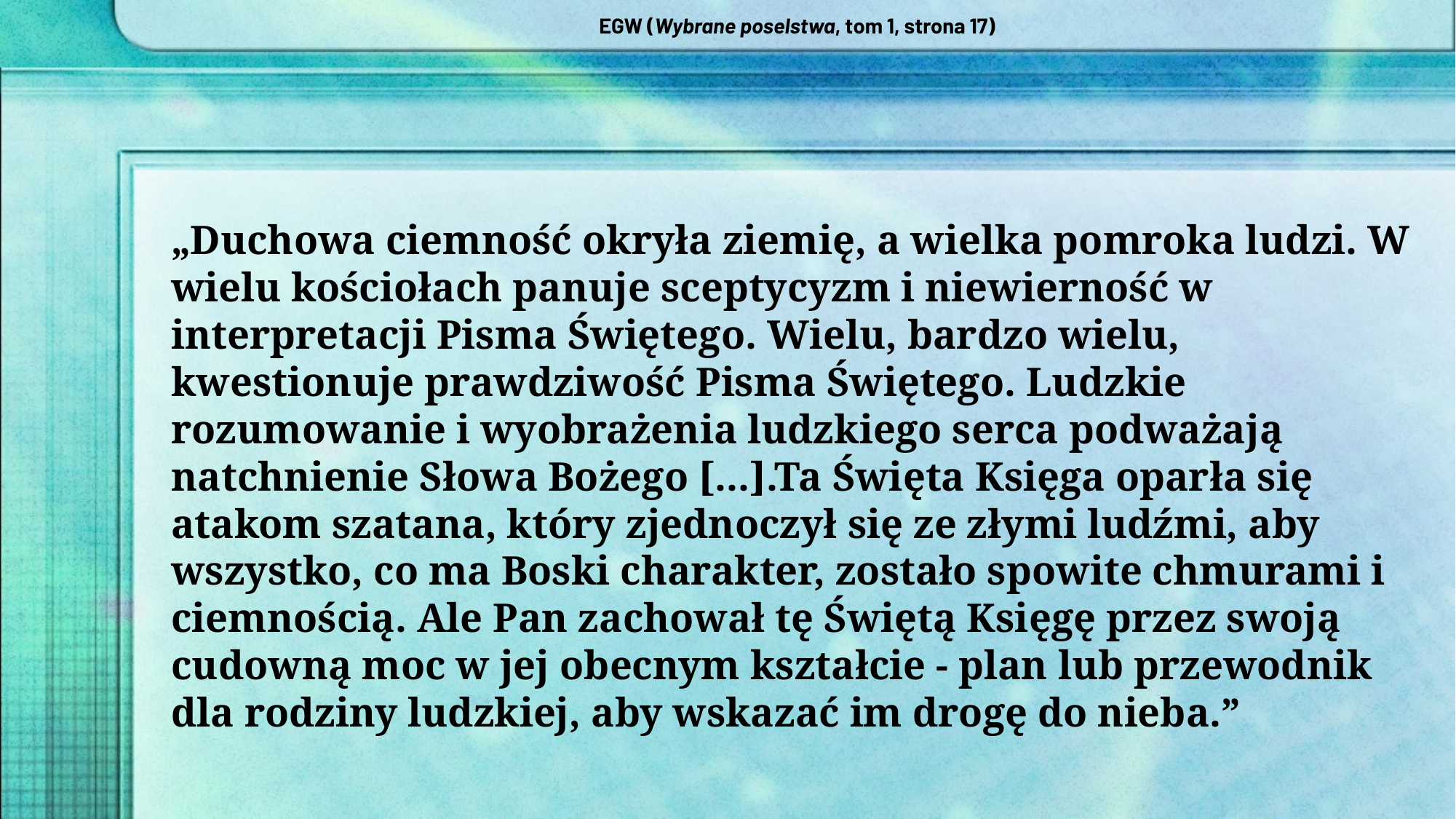

EGW (Wybrane poselstwa, tom 1, strona 17)
„Duchowa ciemność okryła ziemię, a wielka pomroka ludzi. W wielu kościołach panuje sceptycyzm i niewierność w interpretacji Pisma Świętego. Wielu, bardzo wielu, kwestionuje prawdziwość Pisma Świętego. Ludzkie rozumowanie i wyobrażenia ludzkiego serca podważają natchnienie Słowa Bożego [...].Ta Święta Księga oparła się atakom szatana, który zjednoczył się ze złymi ludźmi, aby wszystko, co ma Boski charakter, zostało spowite chmurami i ciemnością. Ale Pan zachował tę Świętą Księgę przez swoją cudowną moc w jej obecnym kształcie - plan lub przewodnik dla rodziny ludzkiej, aby wskazać im drogę do nieba.”